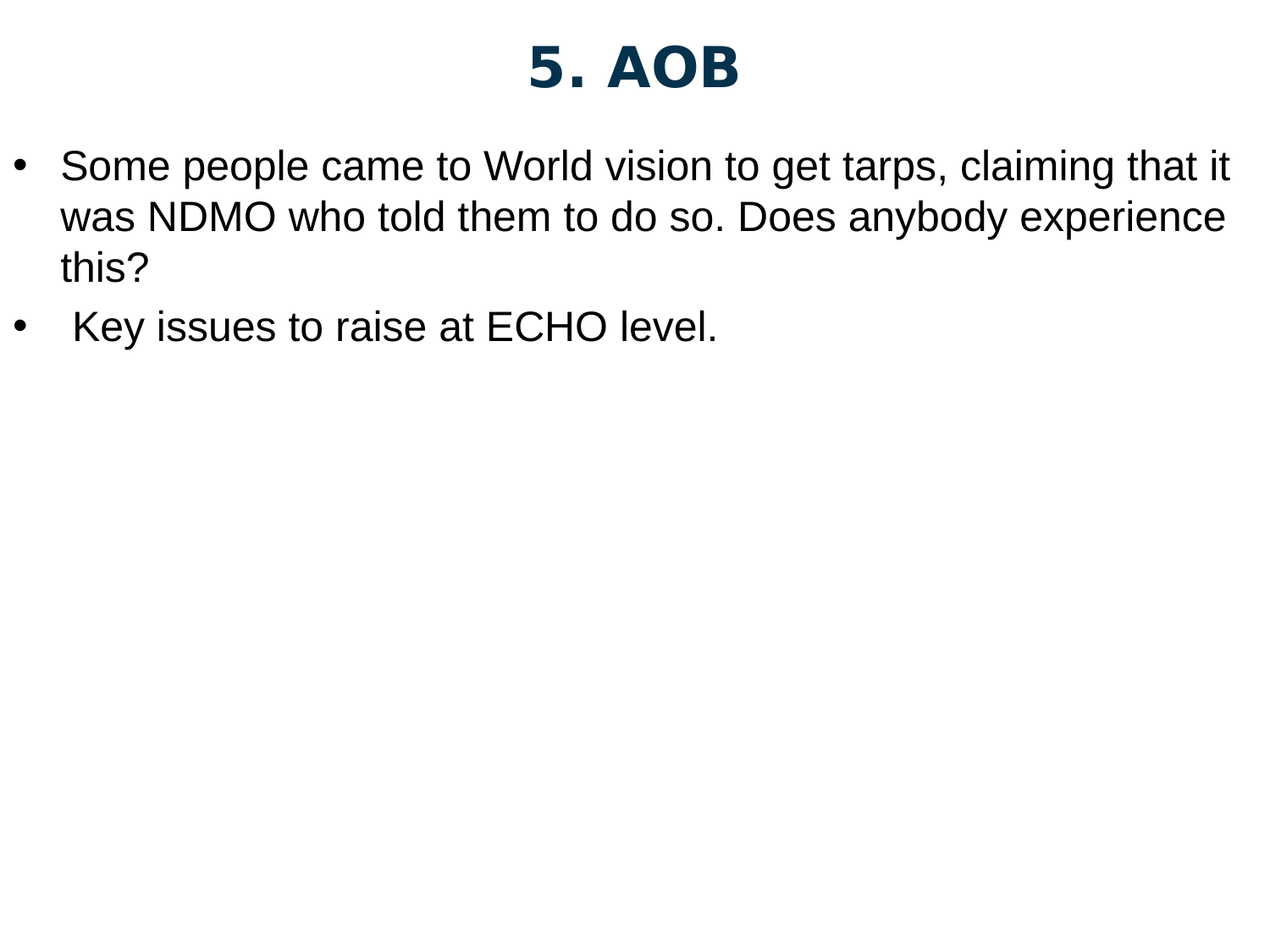

5. AOB

Some people came to World vision to get tarps, claiming that it was NDMO who told them to do so. Does anybody experience this?
 Key issues to raise at ECHO level.